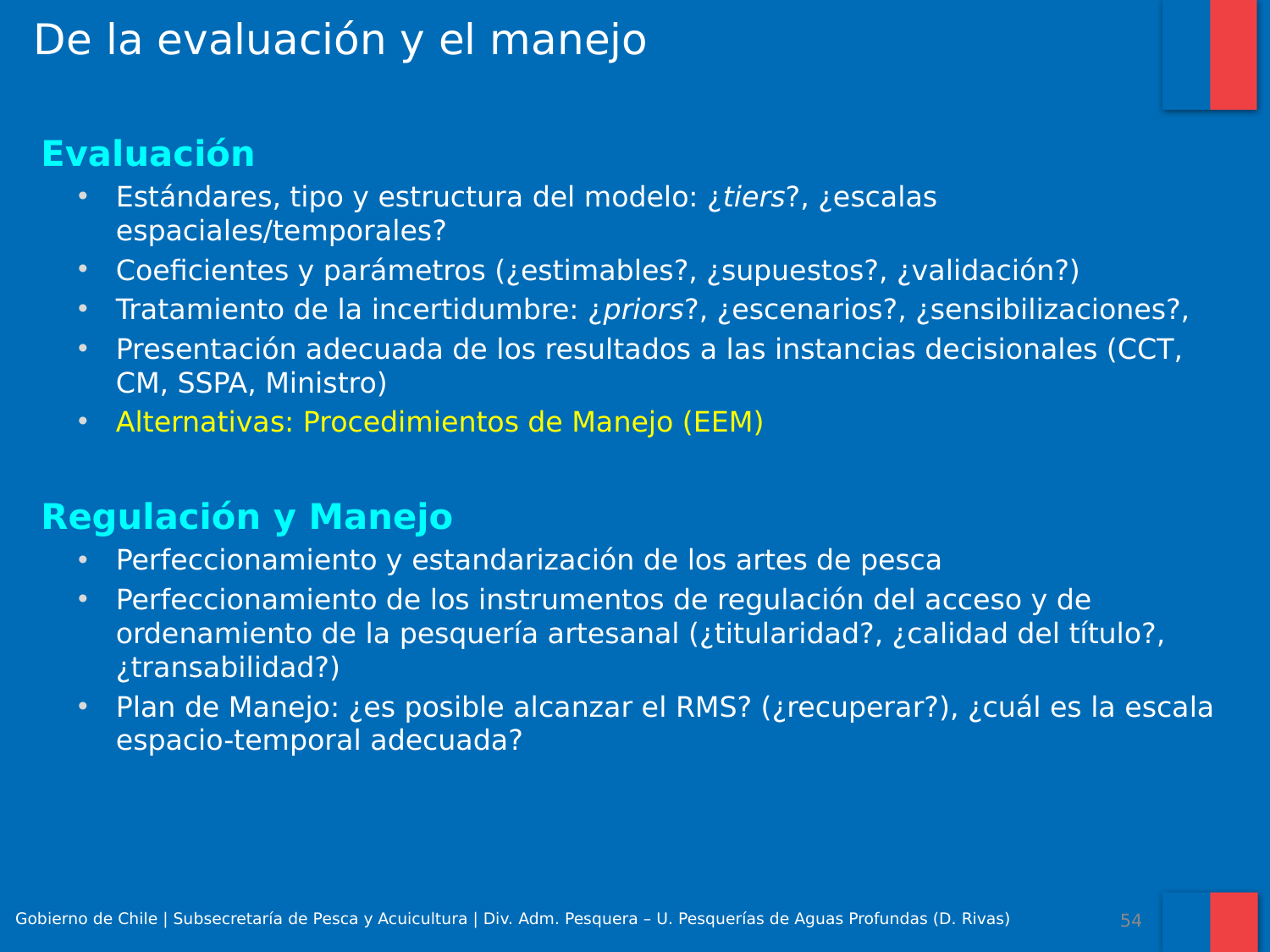

De la evaluación y el manejo
Evaluación
Estándares, tipo y estructura del modelo: ¿tiers?, ¿escalas espaciales/temporales?
Coeficientes y parámetros (¿estimables?, ¿supuestos?, ¿validación?)
Tratamiento de la incertidumbre: ¿priors?, ¿escenarios?, ¿sensibilizaciones?,
Presentación adecuada de los resultados a las instancias decisionales (CCT, CM, SSPA, Ministro)
Alternativas: Procedimientos de Manejo (EEM)

Regulación y Manejo
Perfeccionamiento y estandarización de los artes de pesca
Perfeccionamiento de los instrumentos de regulación del acceso y de ordenamiento de la pesquería artesanal (¿titularidad?, ¿calidad del título?, ¿transabilidad?)
Plan de Manejo: ¿es posible alcanzar el RMS? (¿recuperar?), ¿cuál es la escala espacio-temporal adecuada?

Gobierno de Chile | Subsecretaría de Pesca y Acuicultura | Div. Adm. Pesquera – U. Pesquerías de Aguas Profundas (D. Rivas)
54